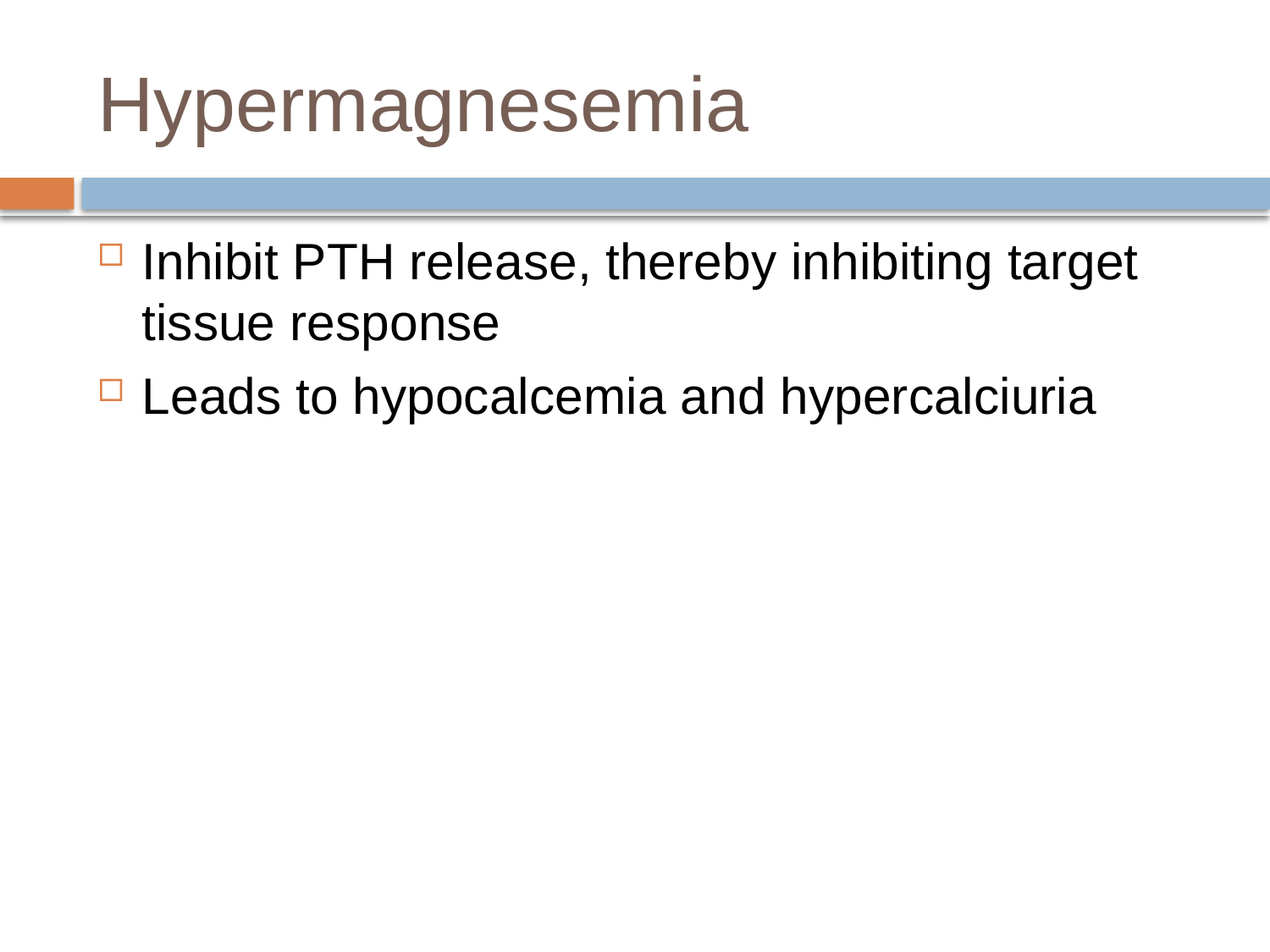

# Hypermagnesemia
Inhibit PTH release, thereby inhibiting target tissue response
Leads to hypocalcemia and hypercalciuria